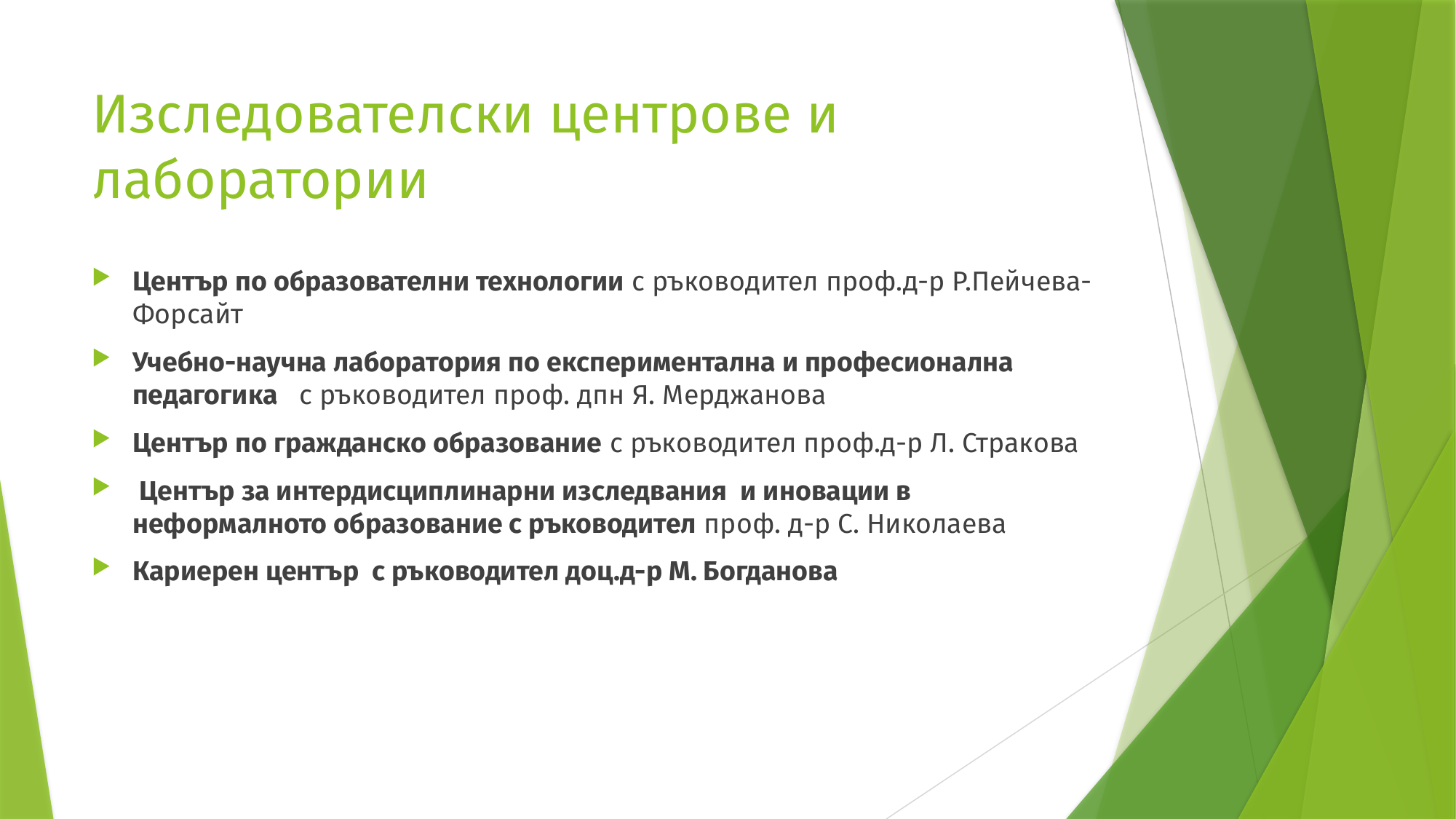

# Изследователски центрове и лаборатории
Център по образователни технологии с ръководител проф.д-р Р.Пейчева-Форсайт
Учебно-научна лаборатория по експериментална и професионална педагогика   с ръководител проф. дпн Я. Мерджанова
Център по гражданско образование с ръководител проф.д-р Л. Стракова
 Център за интердисциплинарни изследвания  и иновации в неформалното образование с ръководител проф. д-р С. Николаева
Кариерен център  с ръководител доц.д-р М. Богданова